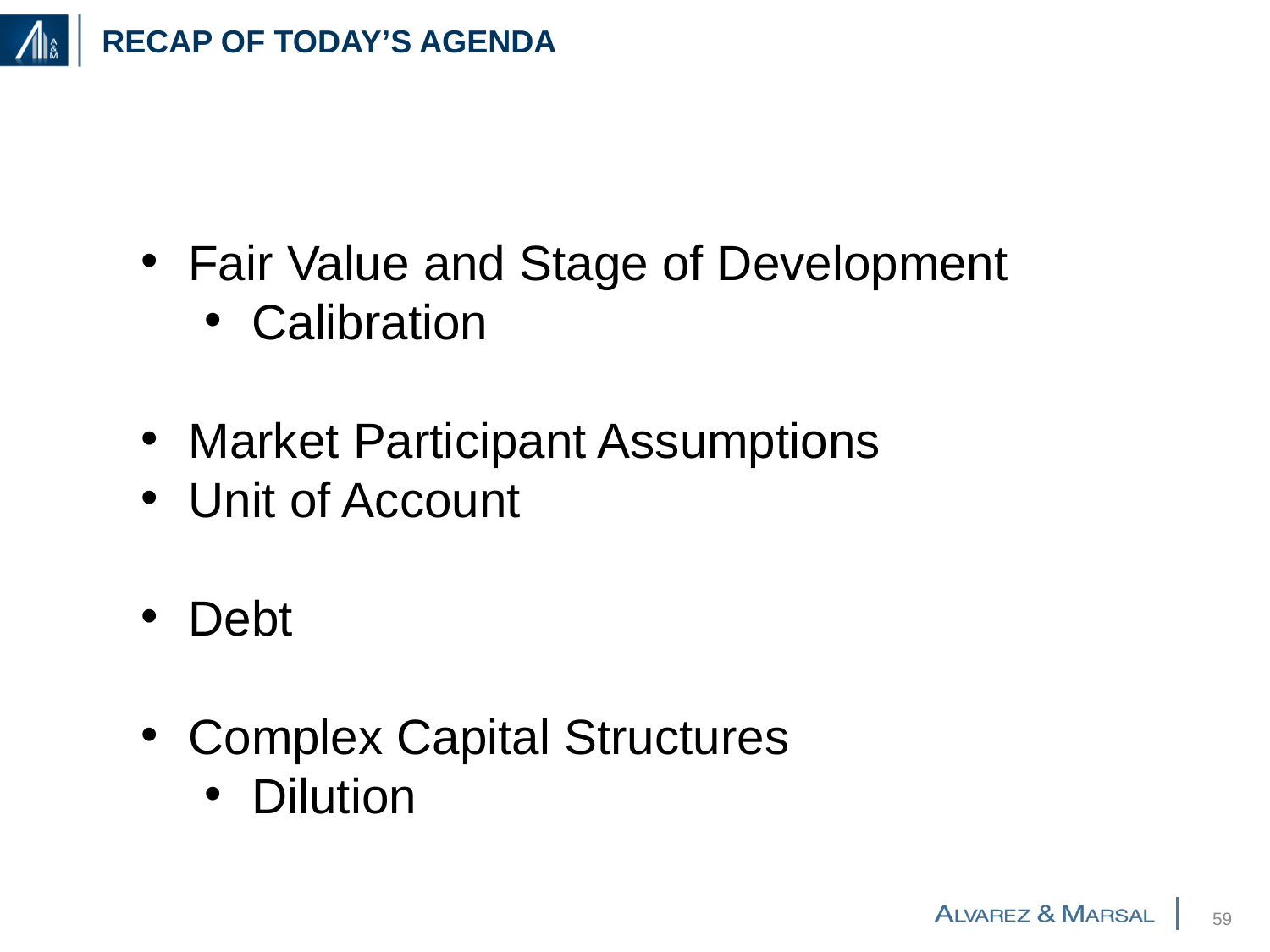

# Recap of today’s agenda

Fair Value and Stage of Development
Calibration

Market Participant Assumptions
Unit of Account

Debt

Complex Capital Structures
Dilution
59